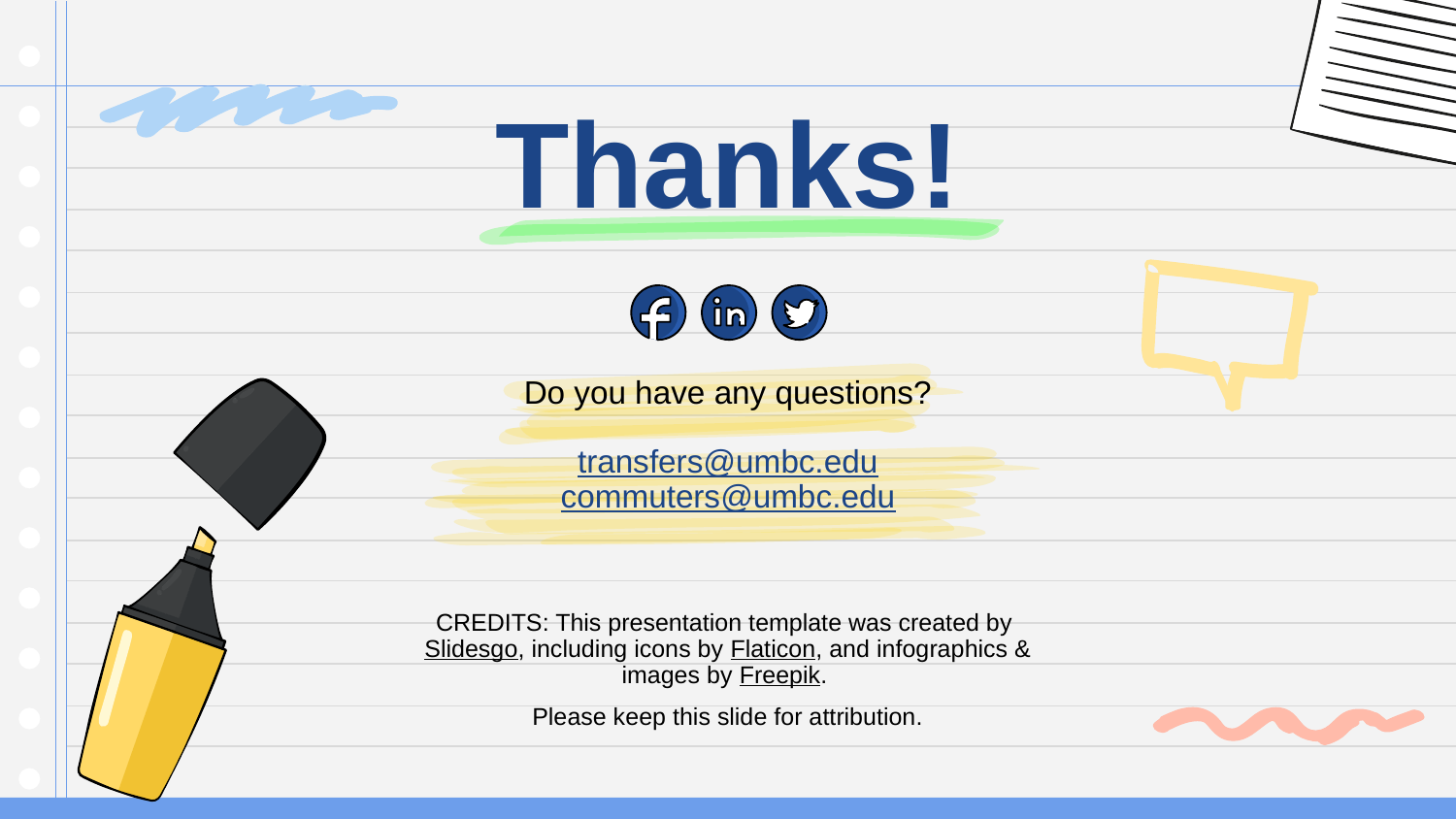

# Thanks!

Do you have any questions?

transfers@umbc.edu
commuters@umbc.edu

Please keep this slide for attribution.